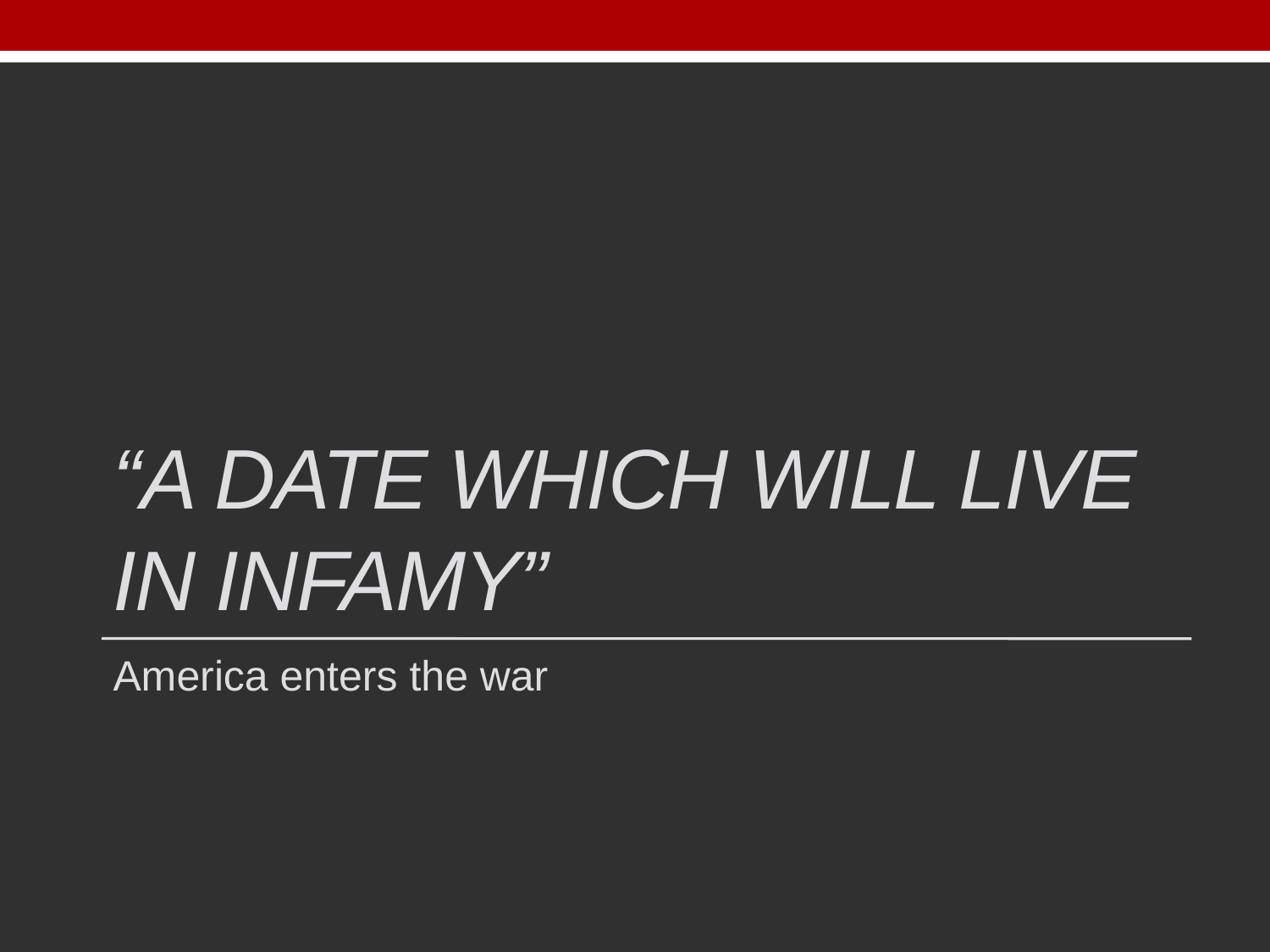

# “A date which will live in infamy”
America enters the war